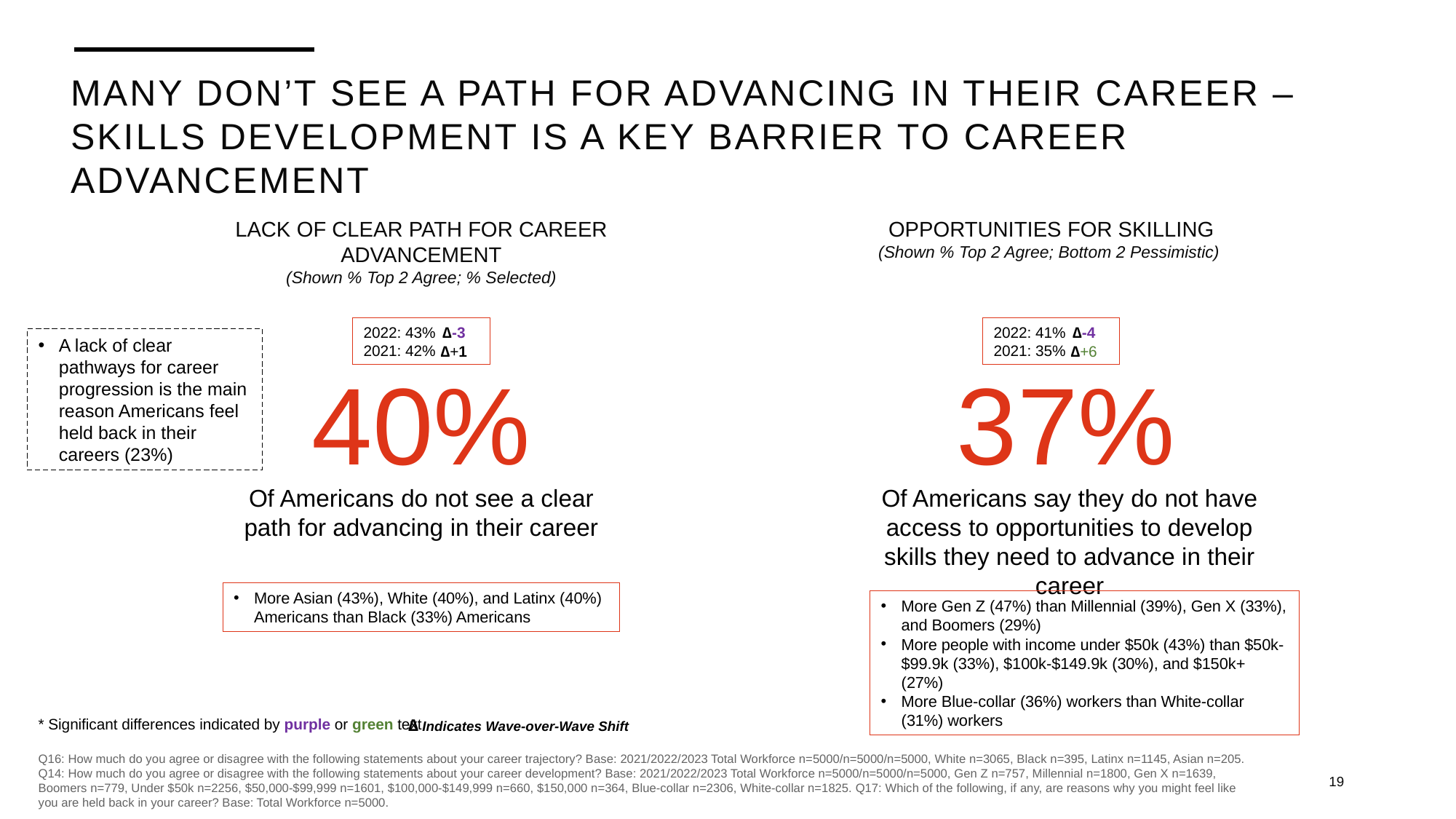

MANY DON’T SEE A PATH FOR ADVANCING IN THEIR CAREER – SKILLS DEVELOPMENT IS A KEY BARRIER TO CAREER ADVANCEMENT
LACK OF CLEAR PATH FOR CAREER ADVANCEMENT
(Shown % Top 2 Agree; % Selected)
OPPORTUNITIES FOR SKILLING
(Shown % Top 2 Agree; Bottom 2 Pessimistic)
∆-3
2022: 43%
2021: 42%
∆+1
∆-4
2022: 41%
2021: 35%
∆+6
A lack of clear pathways for career progression is the main reason Americans feel held back in their careers (23%)
40%
37%
Of Americans do not see a clear path for advancing in their career
Of Americans say they do not have access to opportunities to develop skills they need to advance in their career
More Asian (43%), White (40%), and Latinx (40%) Americans than Black (33%) Americans
More Gen Z (47%) than Millennial (39%), Gen X (33%), and Boomers (29%)
More people with income under $50k (43%) than $50k-$99.9k (33%), $100k-$149.9k (30%), and $150k+ (27%)
More Blue-collar (36%) workers than White-collar (31%) workers
* Significant differences indicated by purple or green text
∆ Indicates Wave-over-Wave Shift
Q16: How much do you agree or disagree with the following statements about your career trajectory? Base: 2021/2022/2023 Total Workforce n=5000/n=5000/n=5000, White n=3065, Black n=395, Latinx n=1145, Asian n=205. Q14: How much do you agree or disagree with the following statements about your career development? Base: 2021/2022/2023 Total Workforce n=5000/n=5000/n=5000, Gen Z n=757, Millennial n=1800, Gen X n=1639, Boomers n=779, Under $50k n=2256, $50,000-$99,999 n=1601, $100,000-$149,999 n=660, $150,000 n=364, Blue-collar n=2306, White-collar n=1825. Q17: Which of the following, if any, are reasons why you might feel like you are held back in your career? Base: Total Workforce n=5000.
19